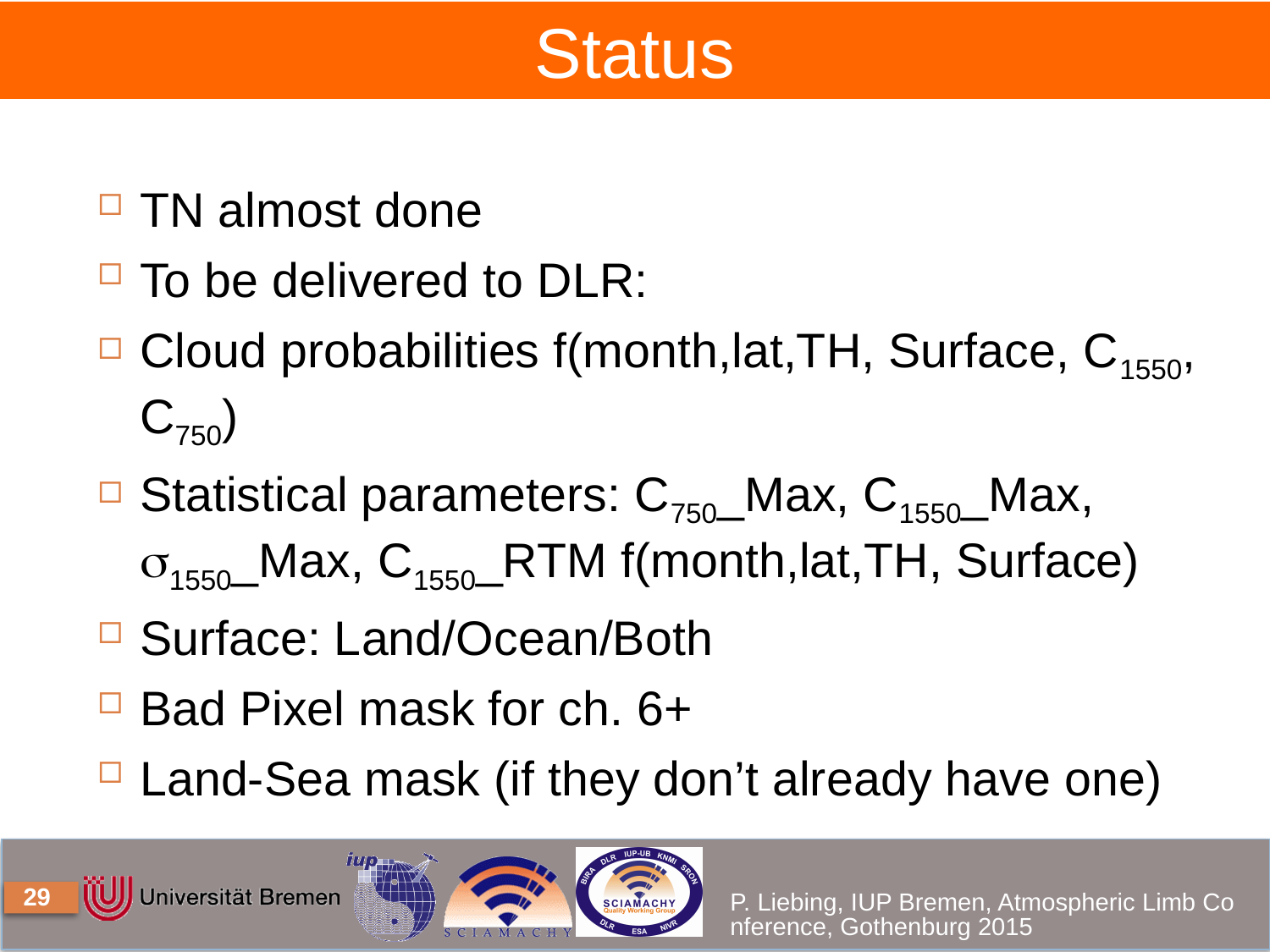

# Status
TN almost done
To be delivered to DLR:
Cloud probabilities f(month,lat,TH, Surface, C1550, C750)
Statistical parameters: C750_Max, C1550_Max, σ1550_Max, C1550_RTM f(month,lat,TH, Surface)
Surface: Land/Ocean/Both
Bad Pixel mask for ch. 6+
Land-Sea mask (if they don’t already have one)
29
P. Liebing, IUP Bremen, Atmospheric Limb Conference, Gothenburg 2015